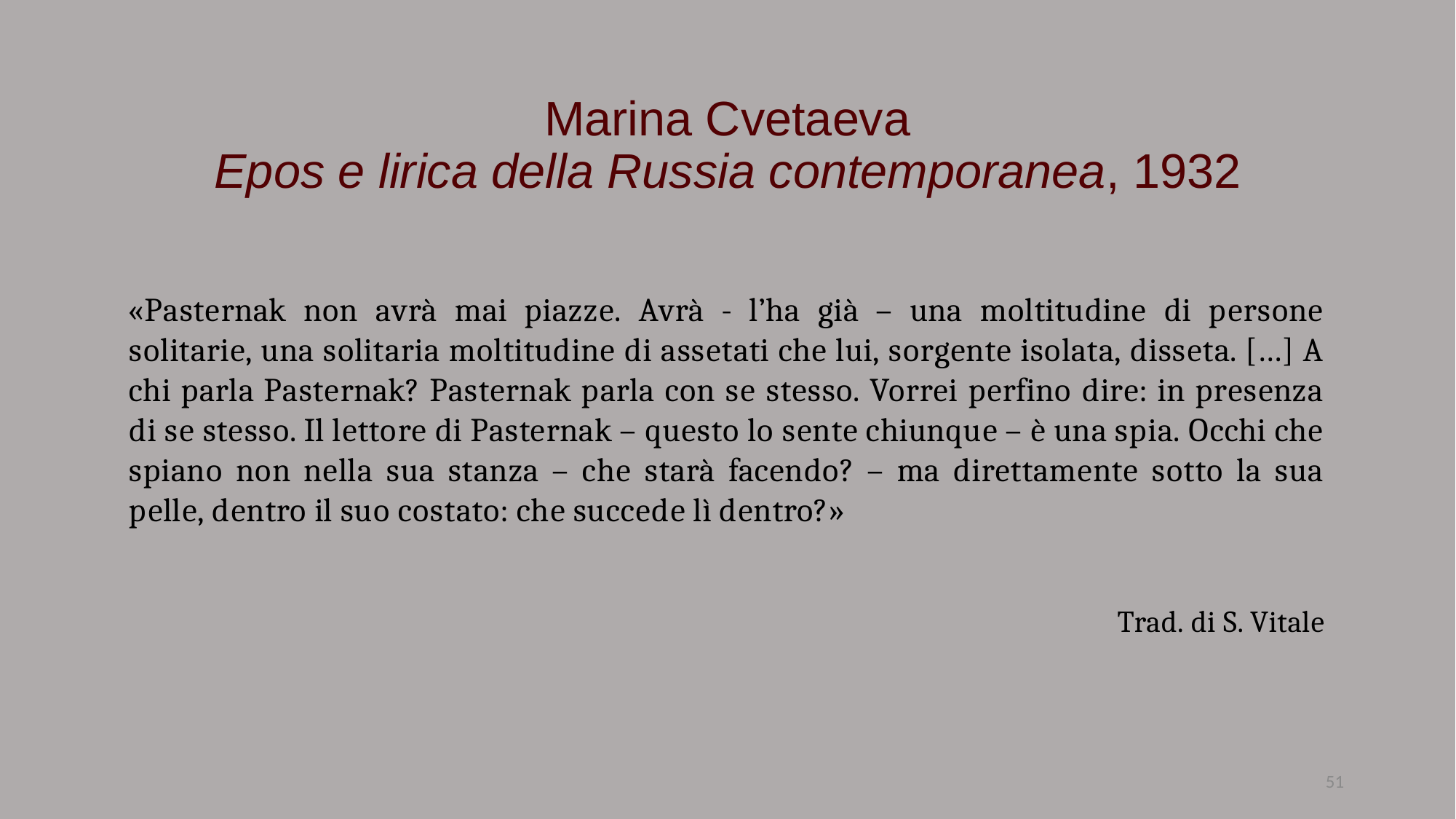

# Marina Cvetaeva Epos e lirica della Russia contemporanea, 1932
«Pasternak non avrà mai piazze. Avrà - l’ha già – una moltitudine di persone solitarie, una solitaria moltitudine di assetati che lui, sorgente isolata, disseta. […] A chi parla Pasternak? Pasternak parla con se stesso. Vorrei perfino dire: in presenza di se stesso. Il lettore di Pasternak – questo lo sente chiunque – è una spia. Occhi che spiano non nella sua stanza – che starà facendo? – ma direttamente sotto la sua pelle, dentro il suo costato: che succede lì dentro?»

Trad. di S. Vitale
51